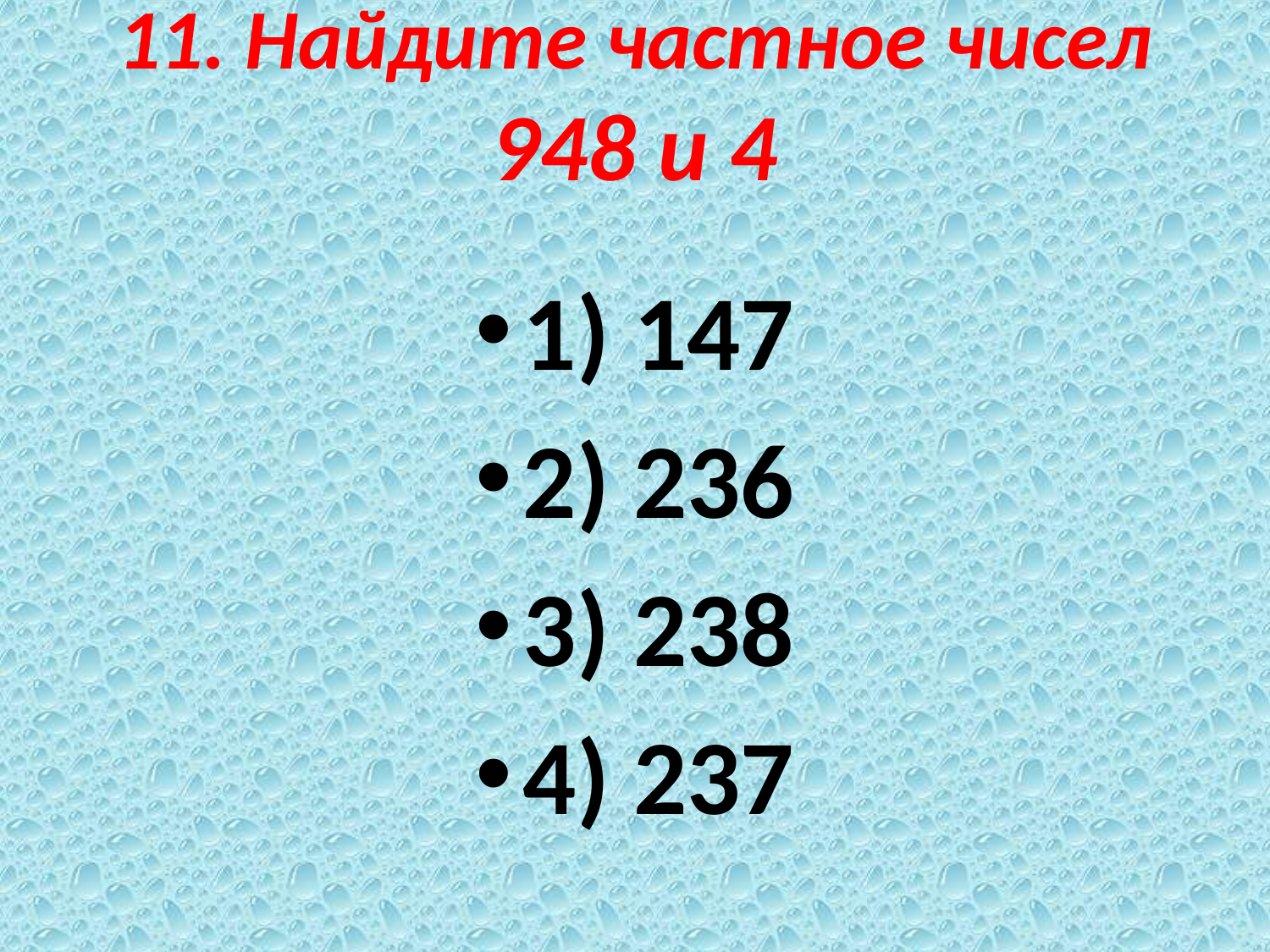

# 11. Найдите частное чисел 948 и 4
1) 147
2) 236
3) 238
4) 237